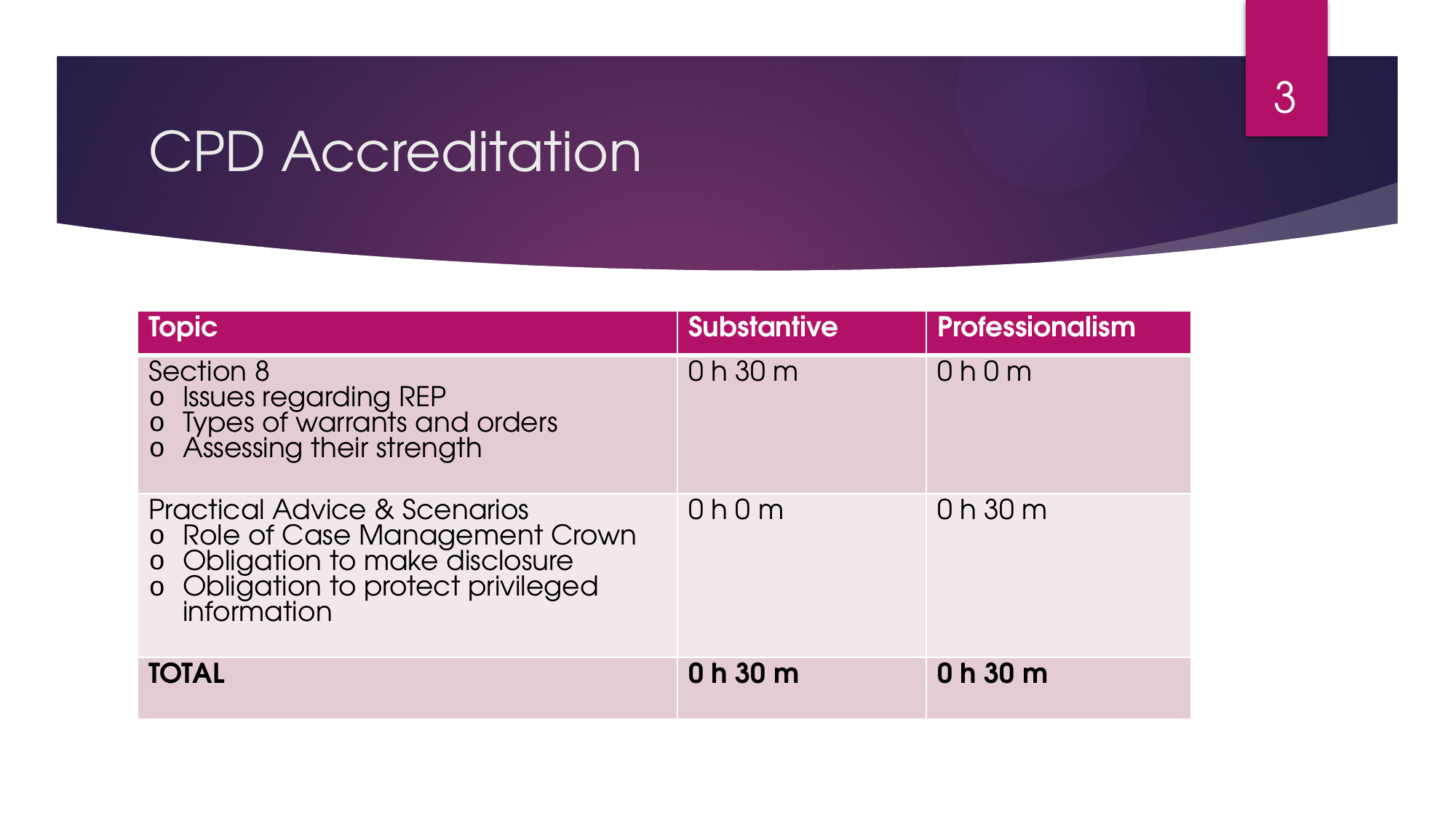

3
# CPD Accreditation
| Topic | Substantive | Professionalism |
| --- | --- | --- |
| Section 8 Issues regarding REP Types of warrants and orders Assessing their strength | 0 h 30 m | 0 h 0 m |
| Practical Advice & Scenarios Role of Case Management Crown Obligation to make disclosure Obligation to protect privileged information | 0 h 0 m | 0 h 30 m |
| TOTAL | 0 h 30 m | 0 h 30 m |